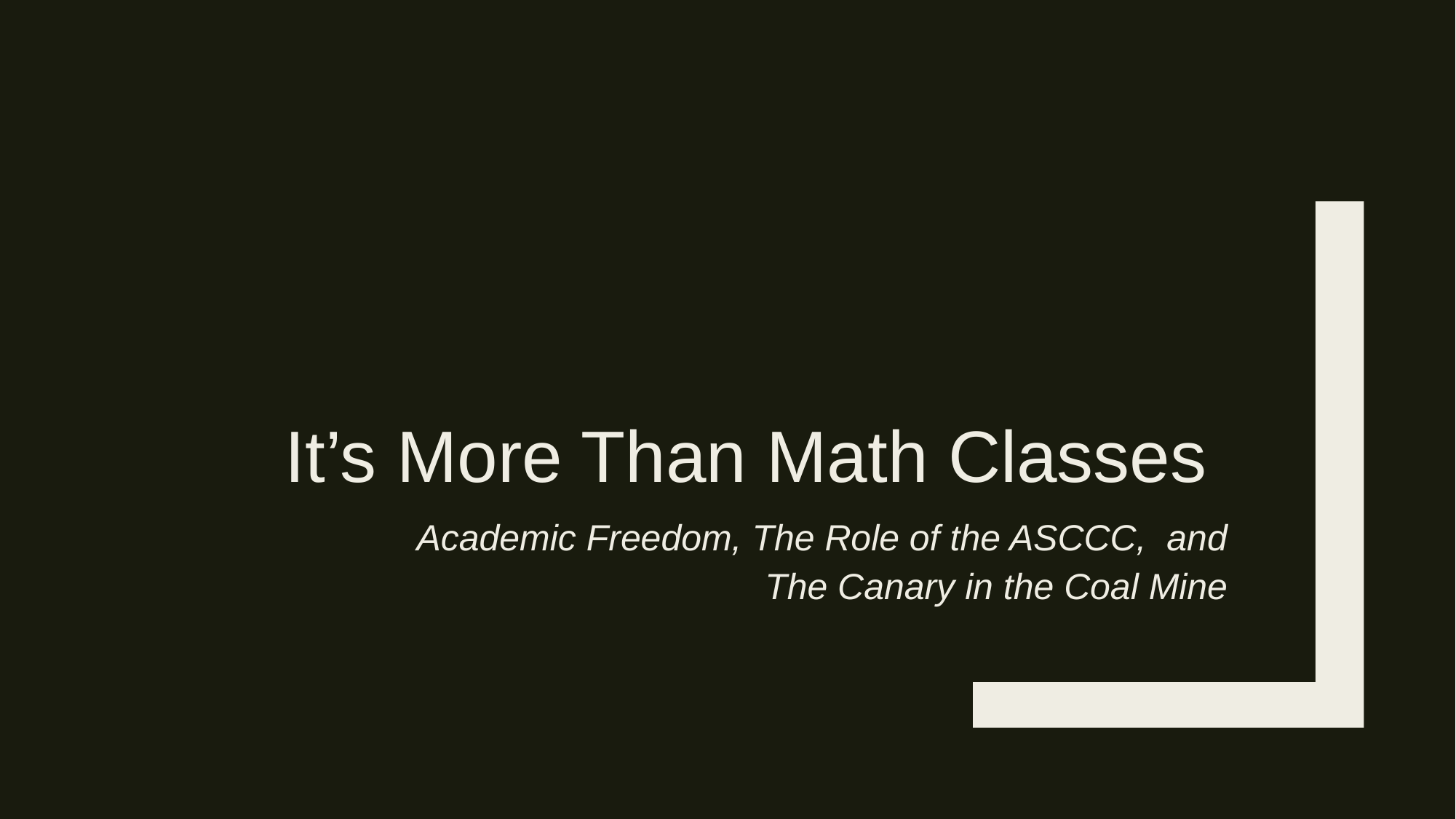

# It’s More Than Math Classes
Academic Freedom, The Role of the ASCCC,  and
The Canary in the Coal Mine